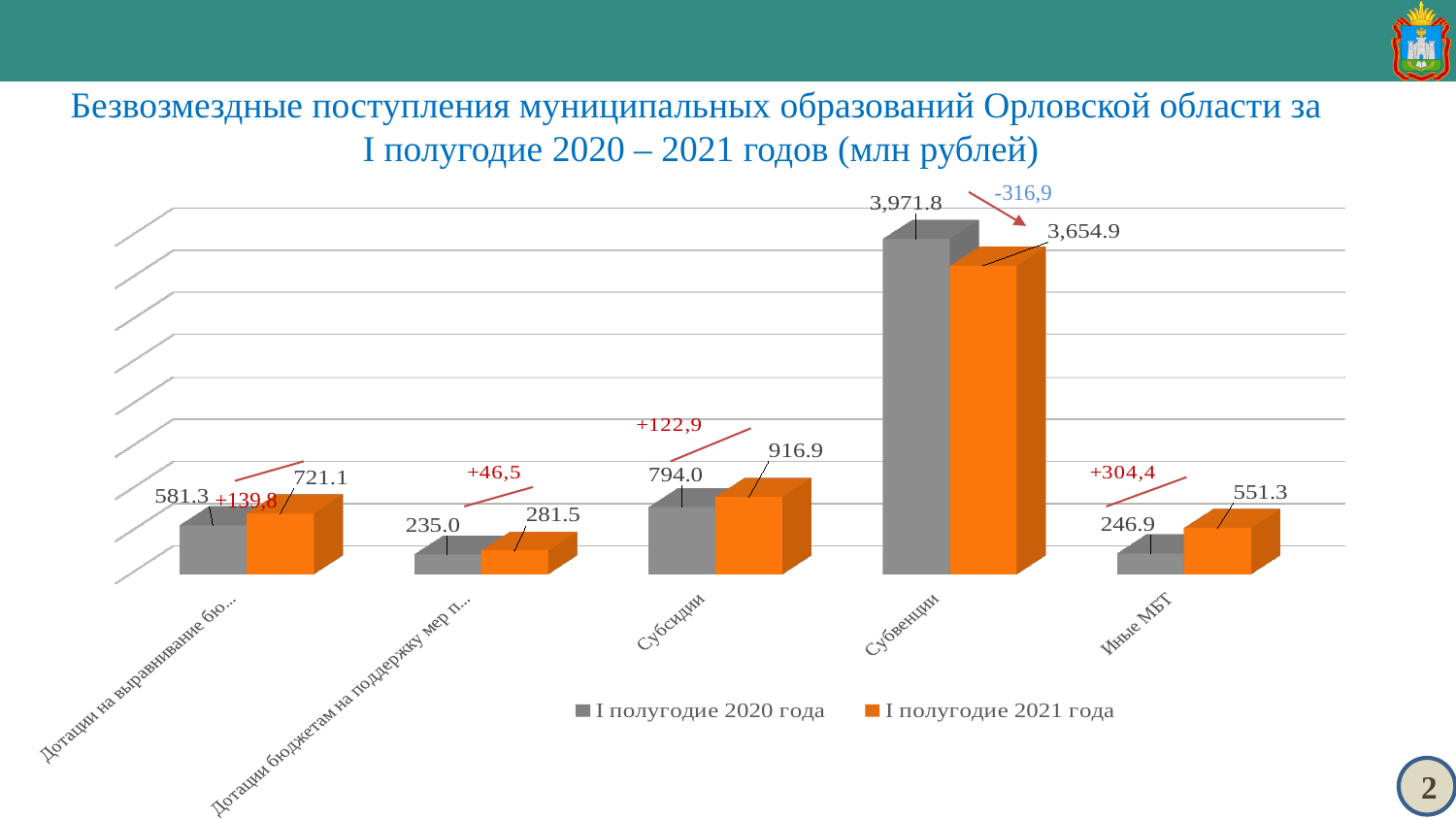

Безвозмездные поступления муниципальных образований Орловской области за
 I полугодие 2020 – 2021 годов (млн рублей)
-316,9

[unsupported chart]

+139,8
2